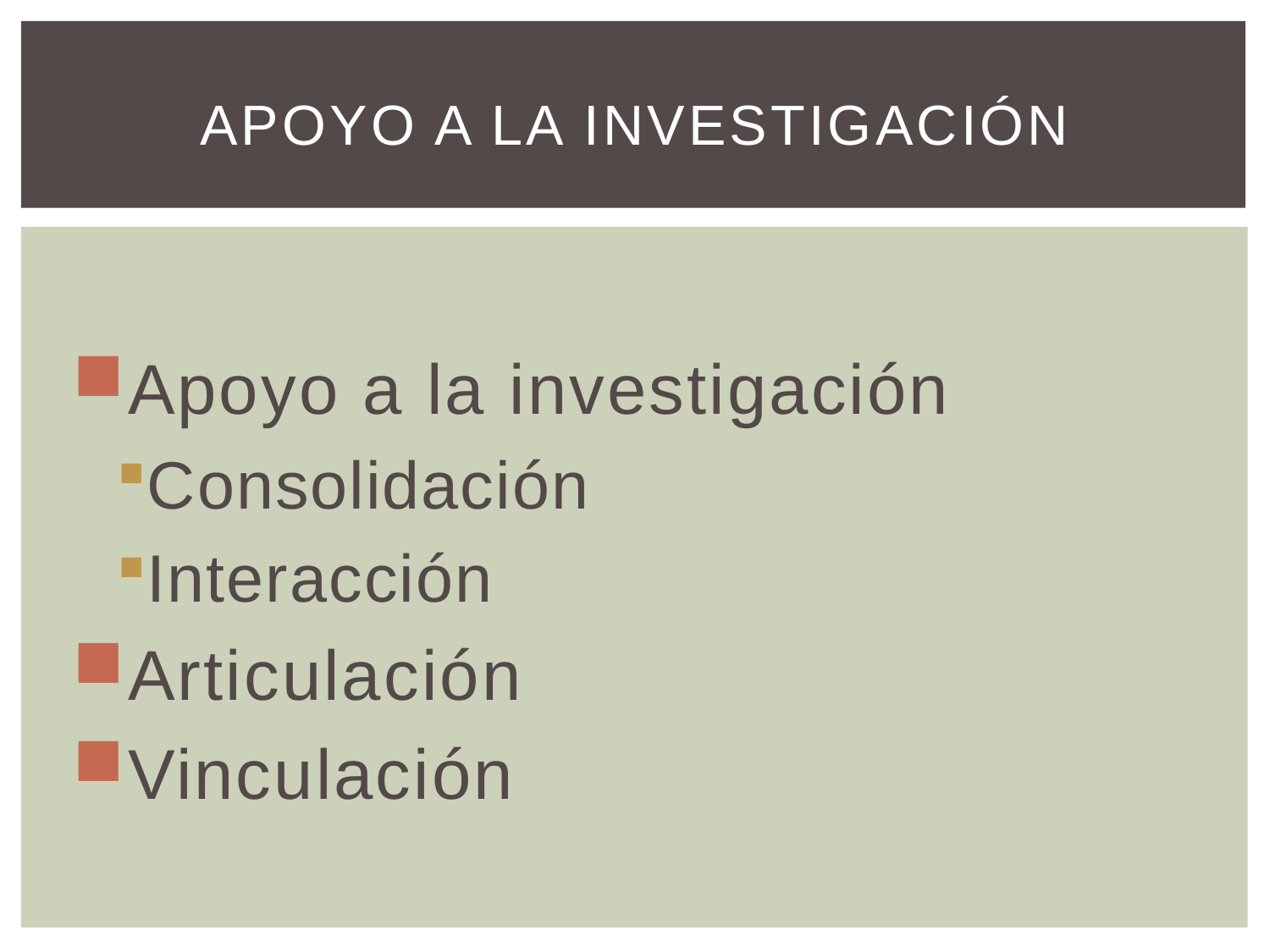

# Apoyo a la investigación

Apoyo a la investigación
Consolidación
Interacción
Articulación
Vinculación